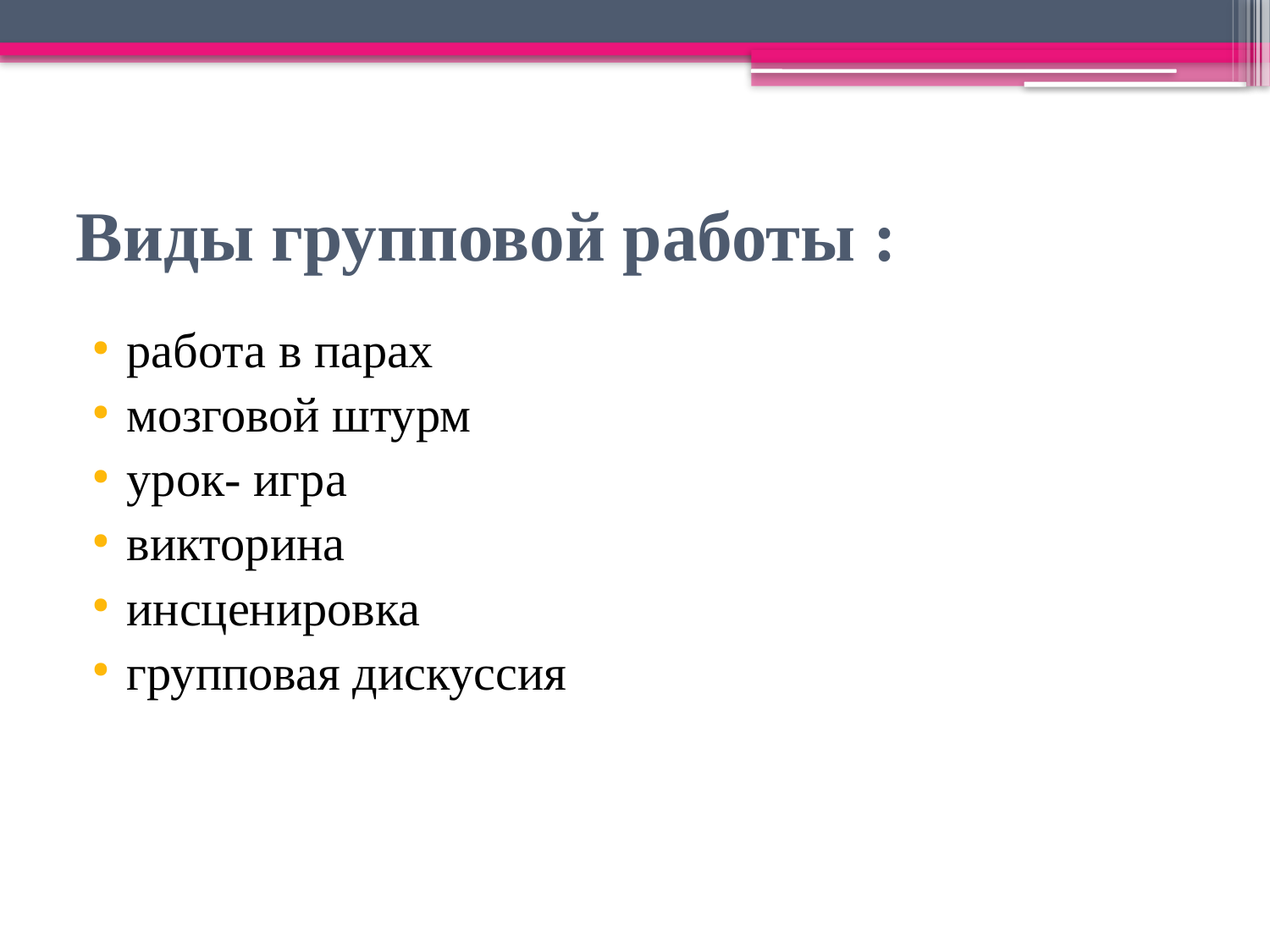

# Виды групповой работы :
работа в парах
мозговой штурм
урок- игра
викторина
инсценировка
групповая дискуссия